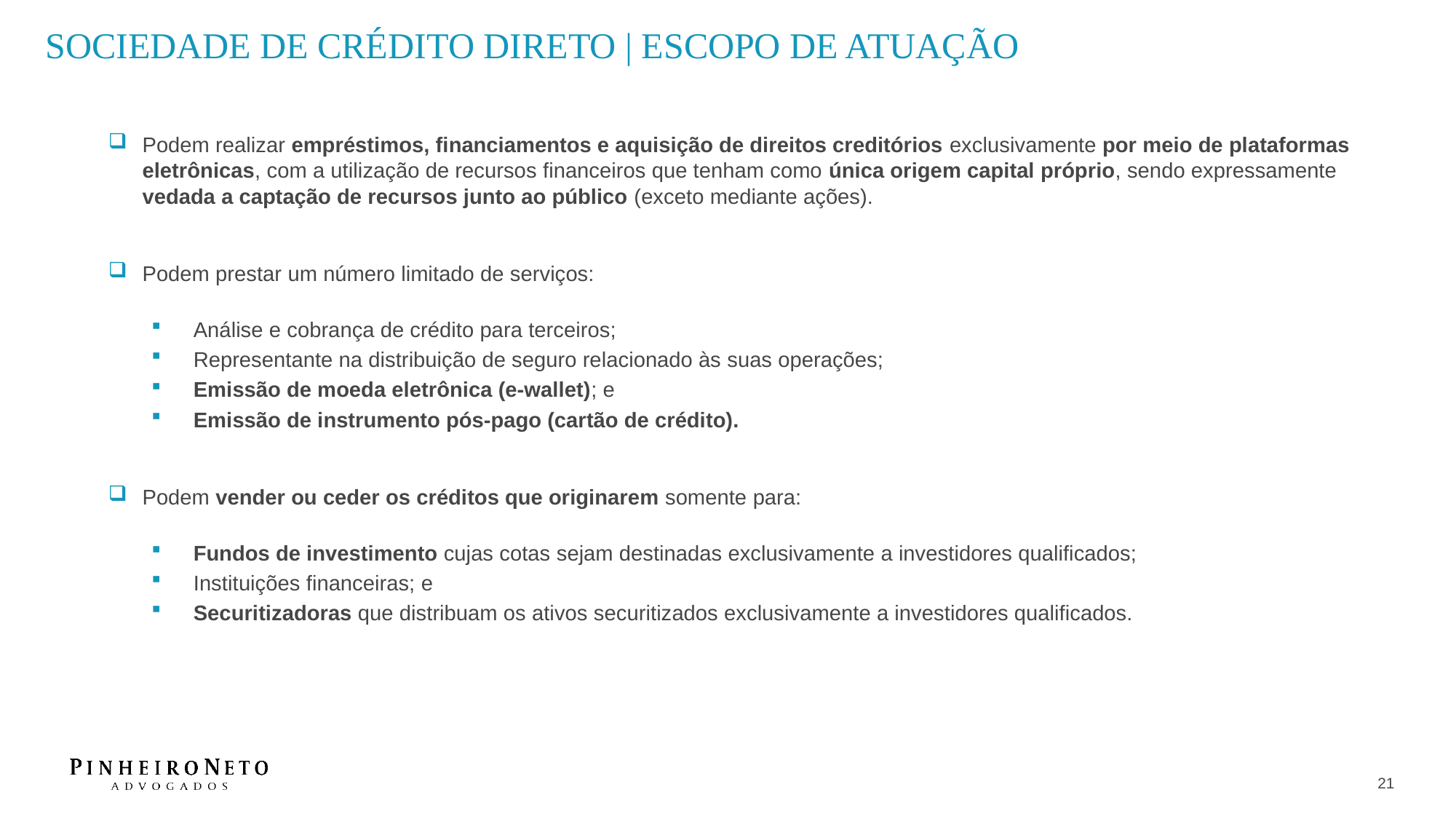

Sociedade de Crédito Direto | Escopo de Atuação
Podem realizar empréstimos, financiamentos e aquisição de direitos creditórios exclusivamente por meio de plataformas eletrônicas, com a utilização de recursos financeiros que tenham como única origem capital próprio, sendo expressamente vedada a captação de recursos junto ao público (exceto mediante ações).

Podem prestar um número limitado de serviços:

Análise e cobrança de crédito para terceiros;
Representante na distribuição de seguro relacionado às suas operações;
Emissão de moeda eletrônica (e-wallet); e
Emissão de instrumento pós-pago (cartão de crédito).

Podem vender ou ceder os créditos que originarem somente para:

Fundos de investimento cujas cotas sejam destinadas exclusivamente a investidores qualificados;
Instituições financeiras; e
Securitizadoras que distribuam os ativos securitizados exclusivamente a investidores qualificados.

21